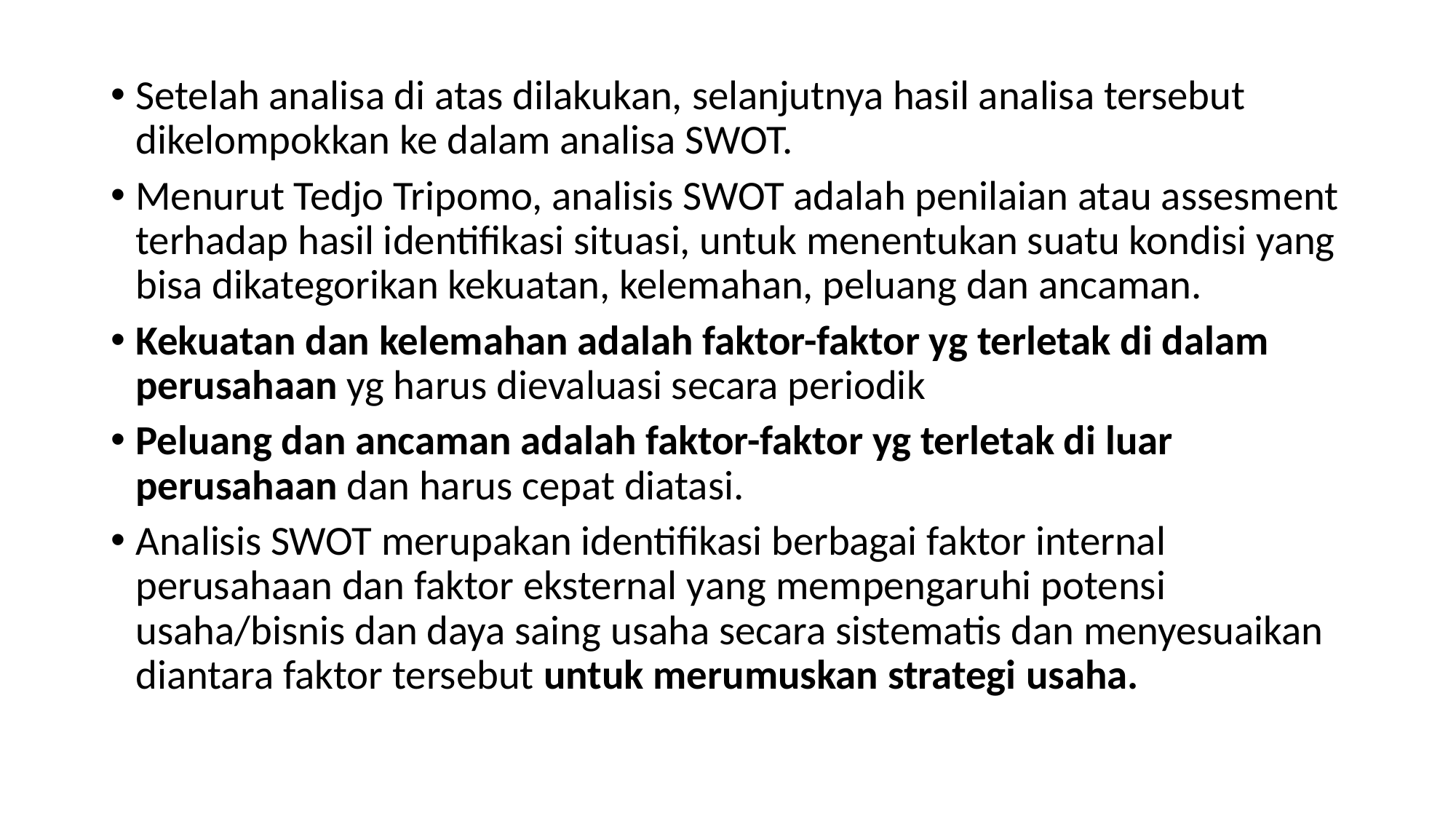

Setelah analisa di atas dilakukan, selanjutnya hasil analisa tersebut dikelompokkan ke dalam analisa SWOT.
Menurut Tedjo Tripomo, analisis SWOT adalah penilaian atau assesment terhadap hasil identifikasi situasi, untuk menentukan suatu kondisi yang bisa dikategorikan kekuatan, kelemahan, peluang dan ancaman.
Kekuatan dan kelemahan adalah faktor-faktor yg terletak di dalam perusahaan yg harus dievaluasi secara periodik
Peluang dan ancaman adalah faktor-faktor yg terletak di luar perusahaan dan harus cepat diatasi.
Analisis SWOT merupakan identifikasi berbagai faktor internal perusahaan dan faktor eksternal yang mempengaruhi potensi  usaha/bisnis dan daya saing usaha secara sistematis dan menyesuaikan diantara faktor tersebut untuk merumuskan strategi usaha.